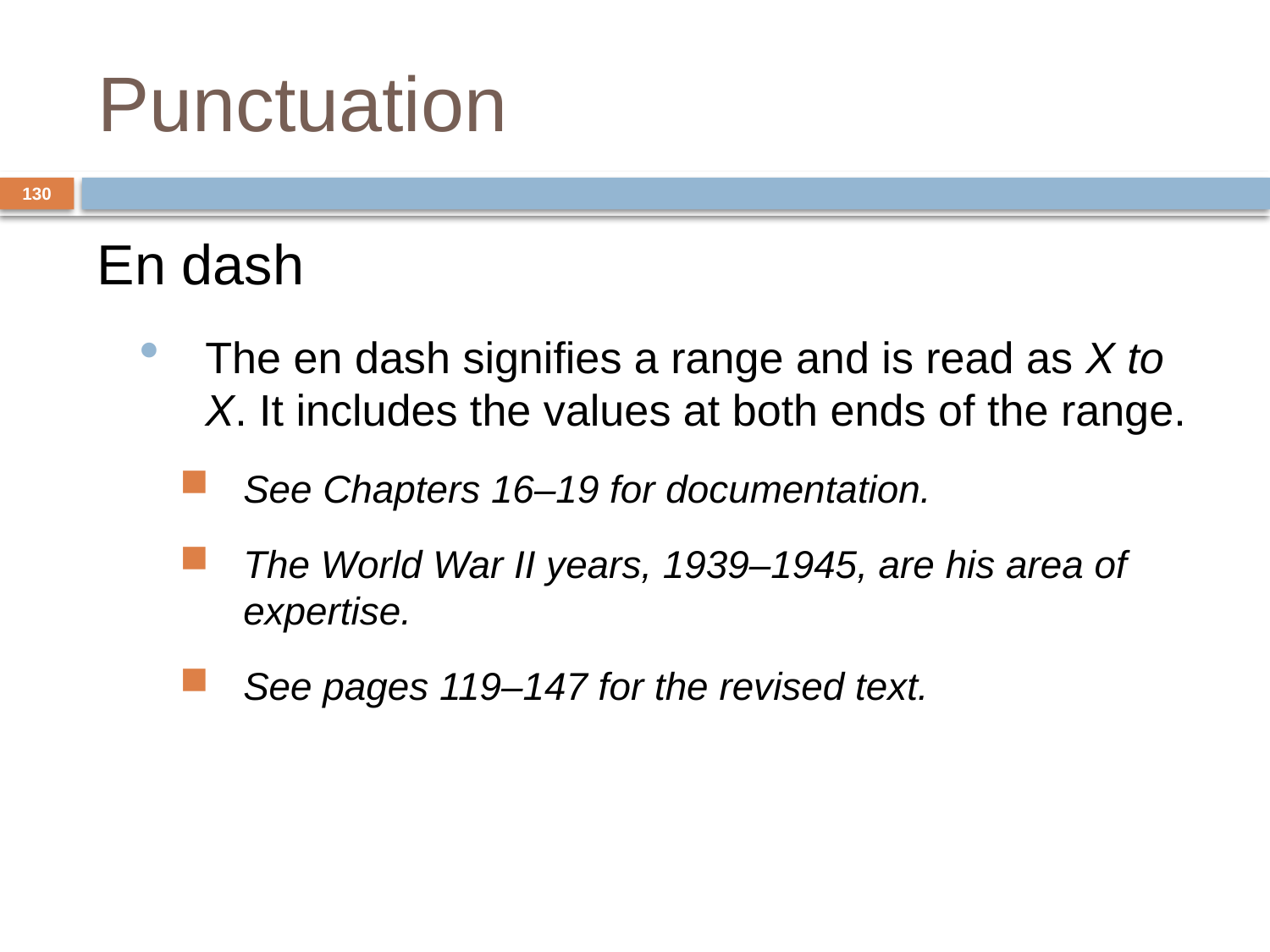

# Punctuation
130
En dash
The en dash signifies a range and is read as X to X. It includes the values at both ends of the range.
See Chapters 16–19 for documentation.
The World War II years, 1939–1945, are his area of expertise.
See pages 119–147 for the revised text.